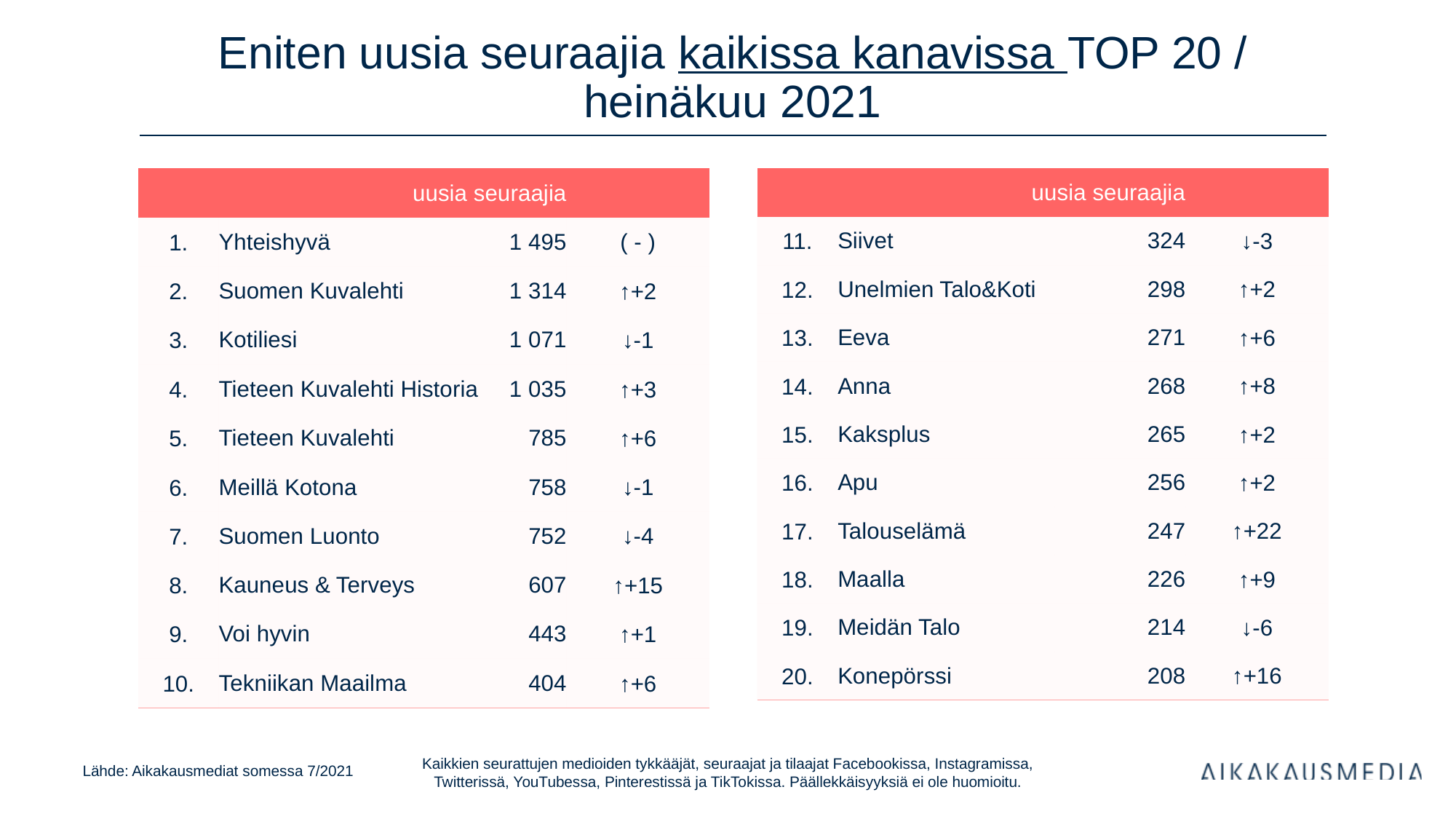

# Eniten uusia seuraajia kaikissa kanavissa TOP 20 / heinäkuu 2021
| uusia seuraajia |  | uusia seuraajia |  |
| --- | --- | --- | --- |
| 1. | Yhteishyvä | 1 495 | ( - ) |
| 2. | Suomen Kuvalehti | 1 314 | ↑+2 |
| 3. | Kotiliesi | 1 071 | ↓-1 |
| 4. | Tieteen Kuvalehti Historia | 1 035 | ↑+3 |
| 5. | Tieteen Kuvalehti | 785 | ↑+6 |
| 6. | Meillä Kotona | 758 | ↓-1 |
| 7. | Suomen Luonto | 752 | ↓-4 |
| 8. | Kauneus & Terveys | 607 | ↑+15 |
| 9. | Voi hyvin | 443 | ↑+1 |
| 10. | Tekniikan Maailma | 404 | ↑+6 |
| uusia seuraajia |  | uusia seuraajia |  |
| --- | --- | --- | --- |
| 11. | Siivet | 324 | ↓-3 |
| 12. | Unelmien Talo&Koti | 298 | ↑+2 |
| 13. | Eeva | 271 | ↑+6 |
| 14. | Anna | 268 | ↑+8 |
| 15. | Kaksplus | 265 | ↑+2 |
| 16. | Apu | 256 | ↑+2 |
| 17. | Talouselämä | 247 | ↑+22 |
| 18. | Maalla | 226 | ↑+9 |
| 19. | Meidän Talo | 214 | ↓-6 |
| 20. | Konepörssi | 208 | ↑+16 |
Kaikkien seurattujen medioiden tykkääjät, seuraajat ja tilaajat Facebookissa, Instagramissa, Twitterissä, YouTubessa, Pinterestissä ja TikTokissa. Päällekkäisyyksiä ei ole huomioitu.